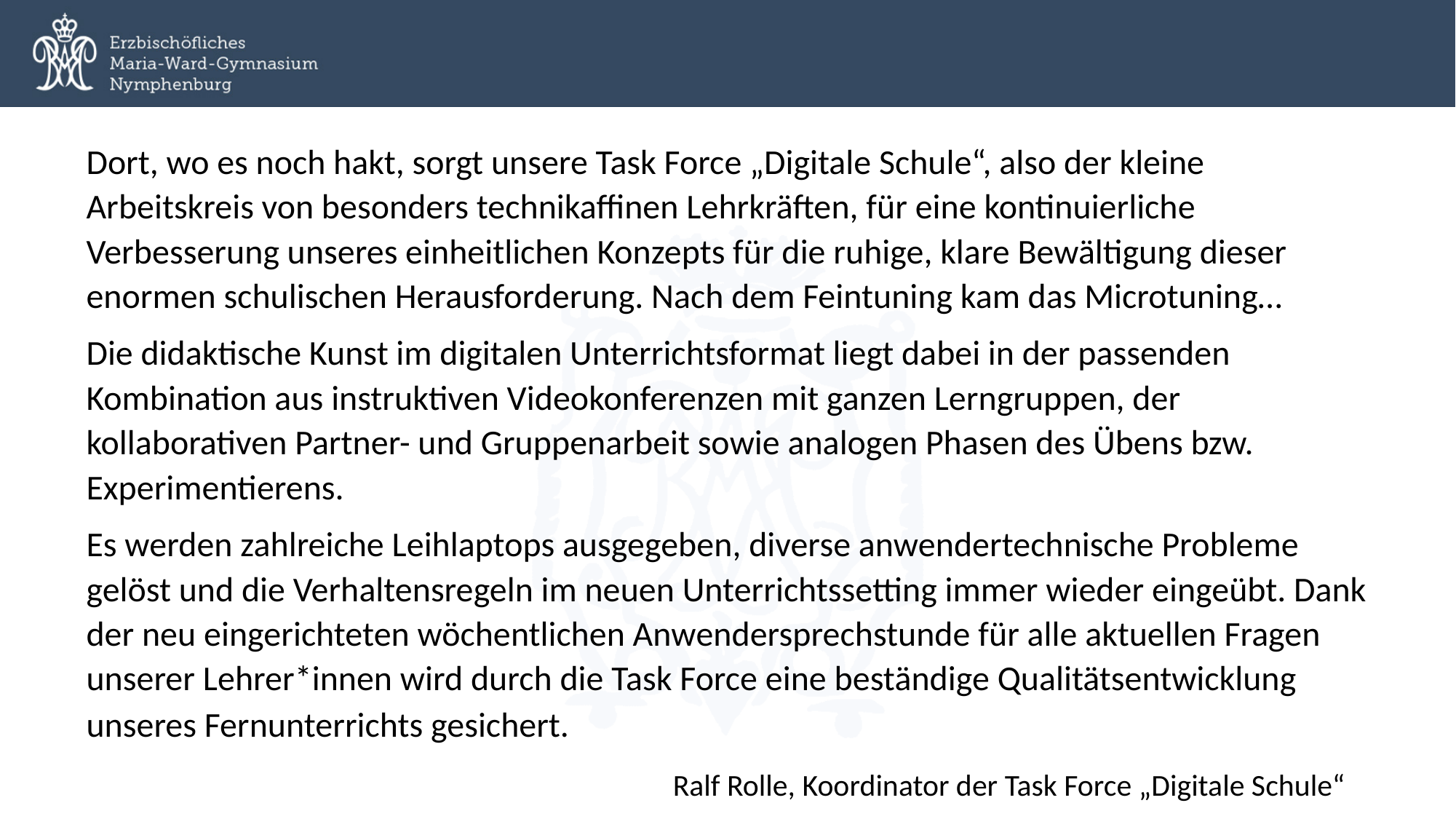

Dort, wo es noch hakt, sorgt unsere Task Force „Digitale Schule“, also der kleine Arbeitskreis von besonders technikaffinen Lehrkräften, für eine kontinuierliche Verbesserung unseres einheitlichen Konzepts für die ruhige, klare Bewältigung dieser enormen schulischen Herausforderung. Nach dem Feintuning kam das Microtuning…
Die didaktische Kunst im digitalen Unterrichtsformat liegt dabei in der passenden Kombination aus instruktiven Videokonferenzen mit ganzen Lerngruppen, der kollaborativen Partner- und Gruppenarbeit sowie analogen Phasen des Übens bzw. Experimentierens.
Es werden zahlreiche Leihlaptops ausgegeben, diverse anwendertechnische Probleme gelöst und die Verhaltensregeln im neuen Unterrichtssetting immer wieder eingeübt. Dank der neu eingerichteten wöchentlichen Anwendersprechstunde für alle aktuellen Fragen unserer Lehrer*innen wird durch die Task Force eine beständige Qualitätsentwicklung unseres Fernunterrichts gesichert.
					     Ralf Rolle, Koordinator der Task Force „Digitale Schule“